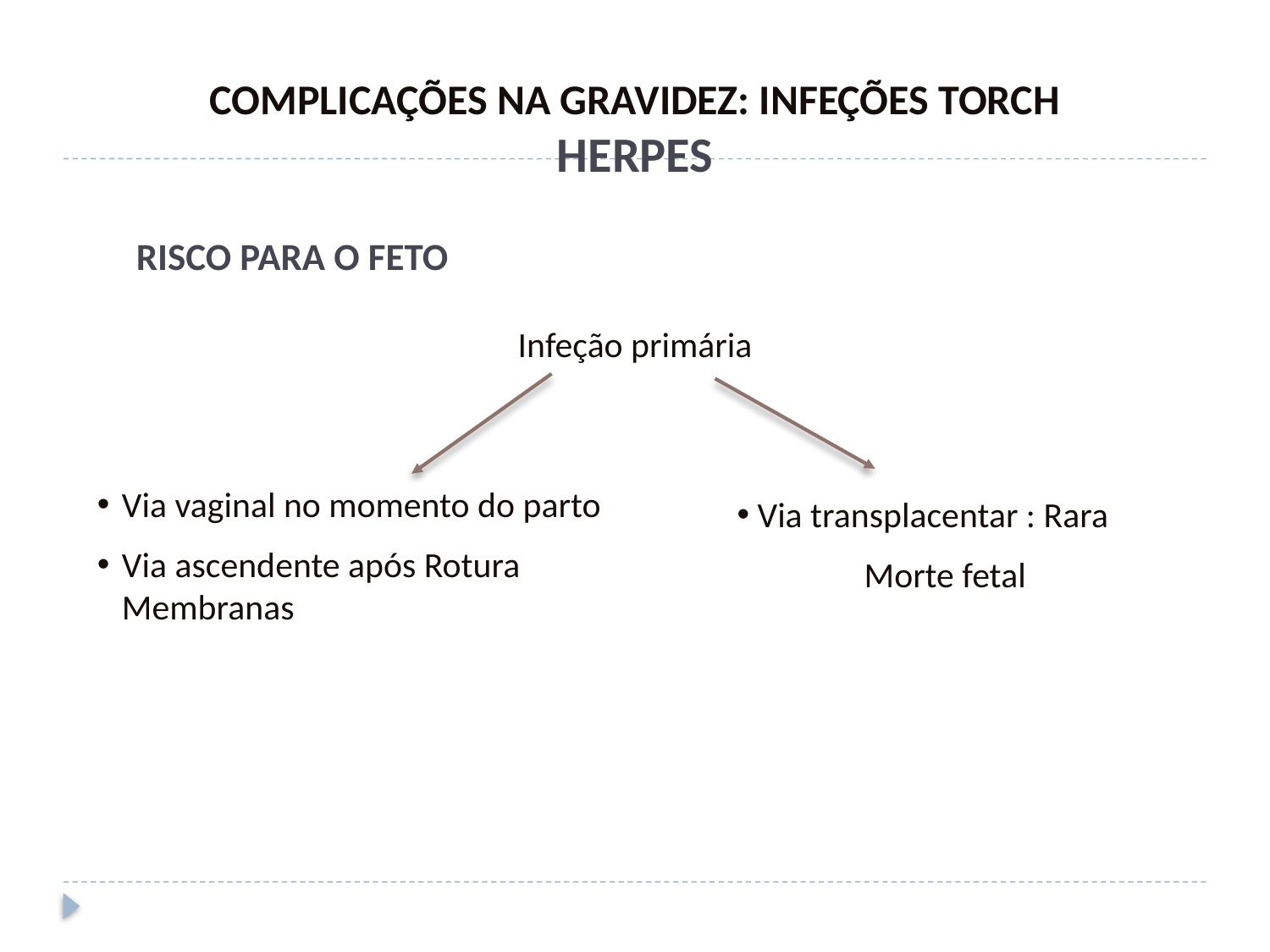

COMPLICAÇÕES NA GRAVIDEZ: INFEÇÕES TORCH
HERPES
RISCO PARA O FETO
Infeção primária

Via vaginal no momento do parto
Via ascendente após Rotura Membranas
 Via transplacentar : Rara
	Morte fetal